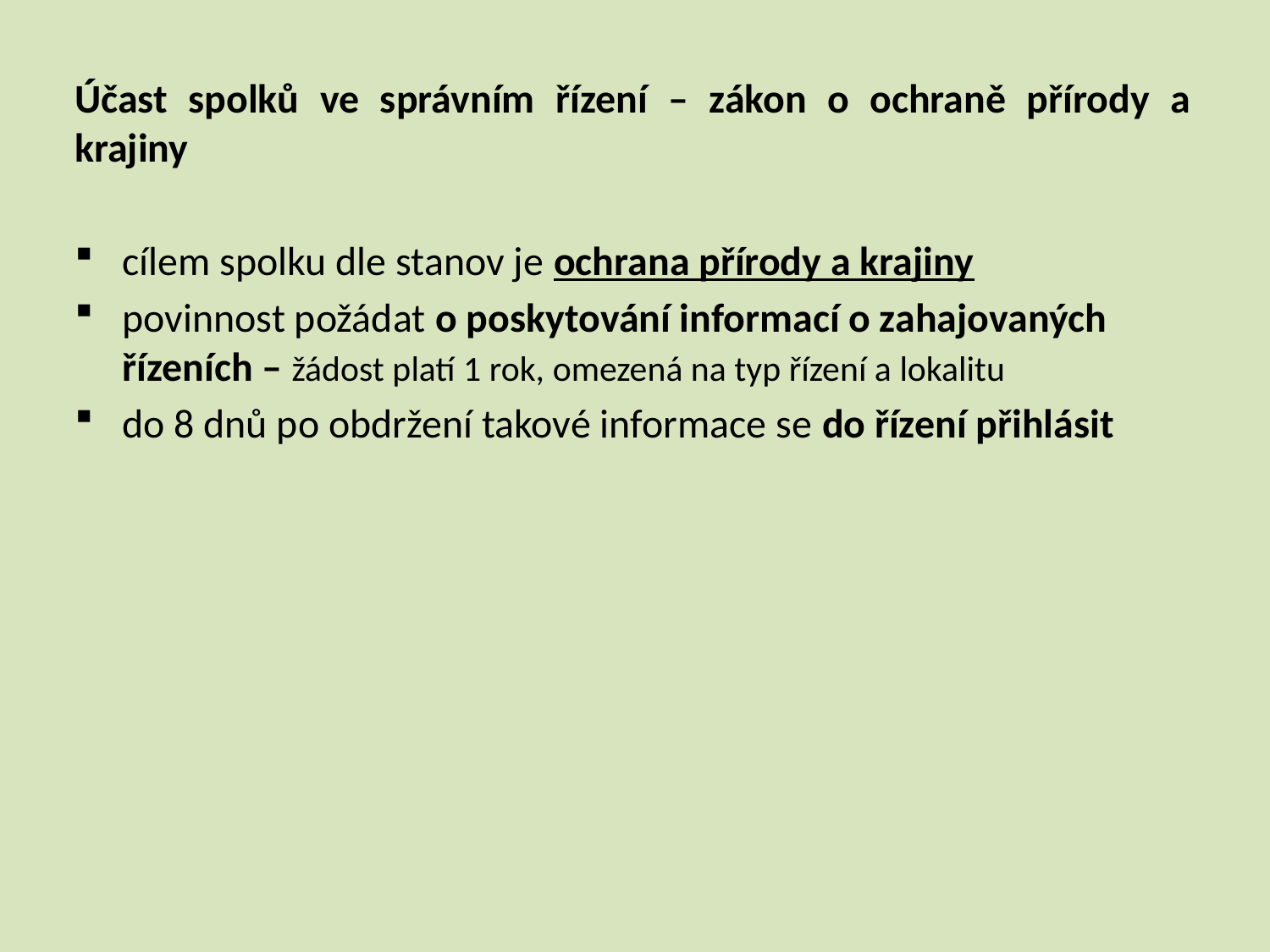

Účast spolků ve správním řízení – zákon o ochraně přírody a krajiny

cílem spolku dle stanov je ochrana přírody a krajiny
povinnost požádat o poskytování informací o zahajovaných řízeních – žádost platí 1 rok, omezená na typ řízení a lokalitu
do 8 dnů po obdržení takové informace se do řízení přihlásit